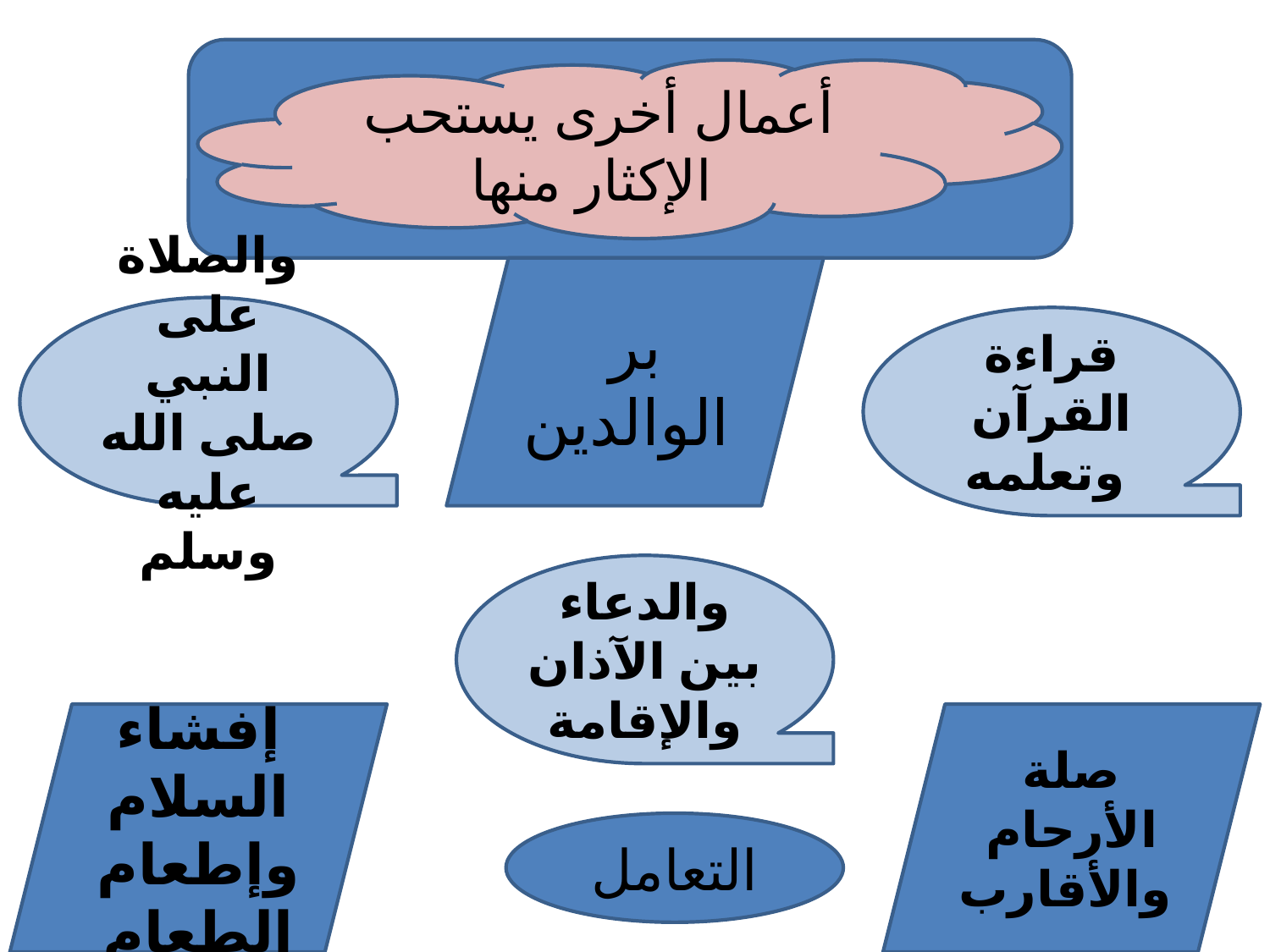

أعمال أخرى يستحب الإكثار منها
بر الوالدين
والصلاة على النبي صلى الله عليه وسلم
قراءة القرآن وتعلمه
والدعاء بين الآذان والإقامة
إفشاء السلام وإطعام الطعام
صلة الأرحام والأقارب
التعامل